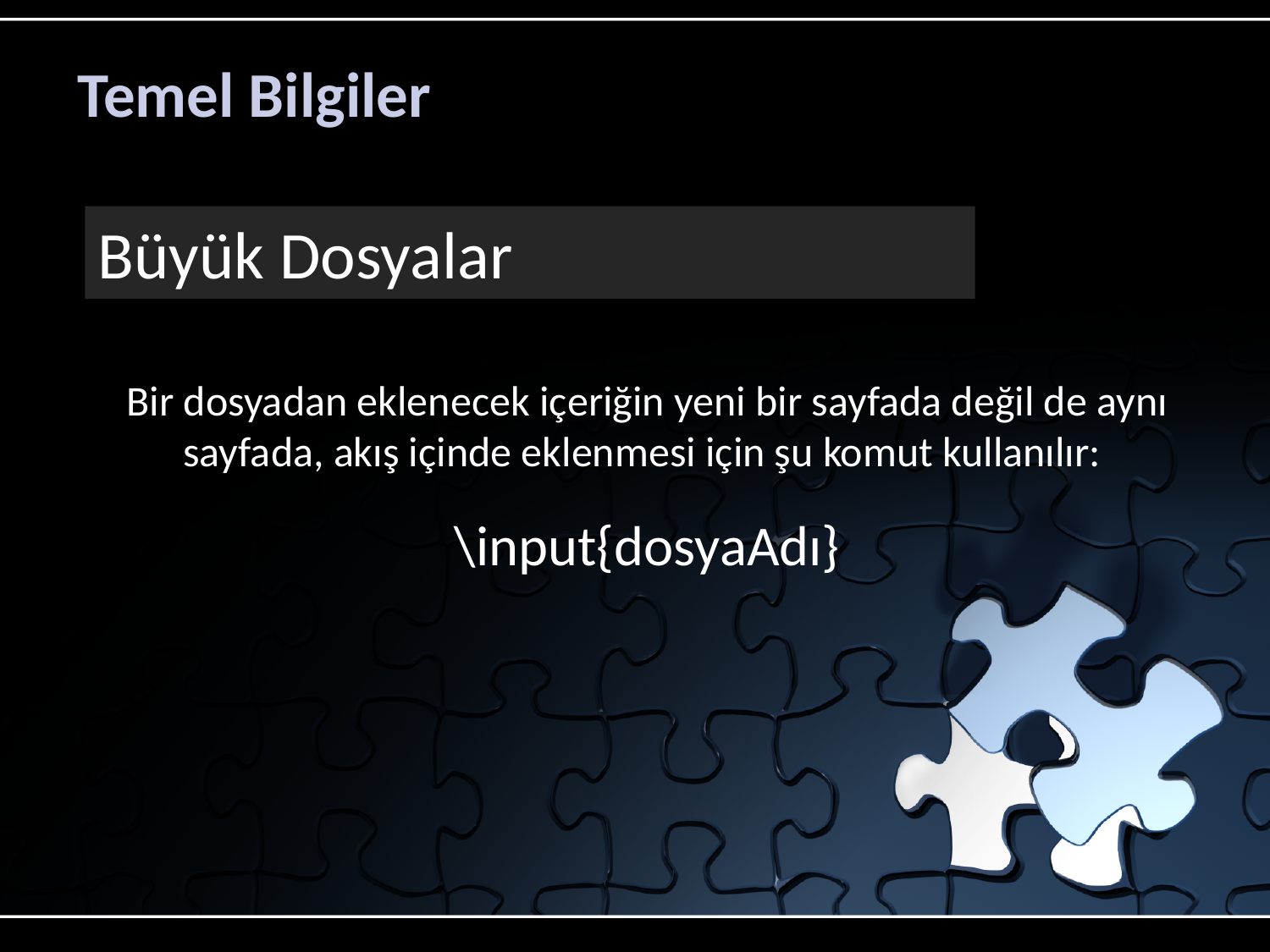

# Temel Bilgiler
Büyük Dosyalar
Bir dosyadan eklenecek içeriğin yeni bir sayfada değil de aynı sayfada, akış içinde eklenmesi için şu komut kullanılır:
\input{dosyaAdı}